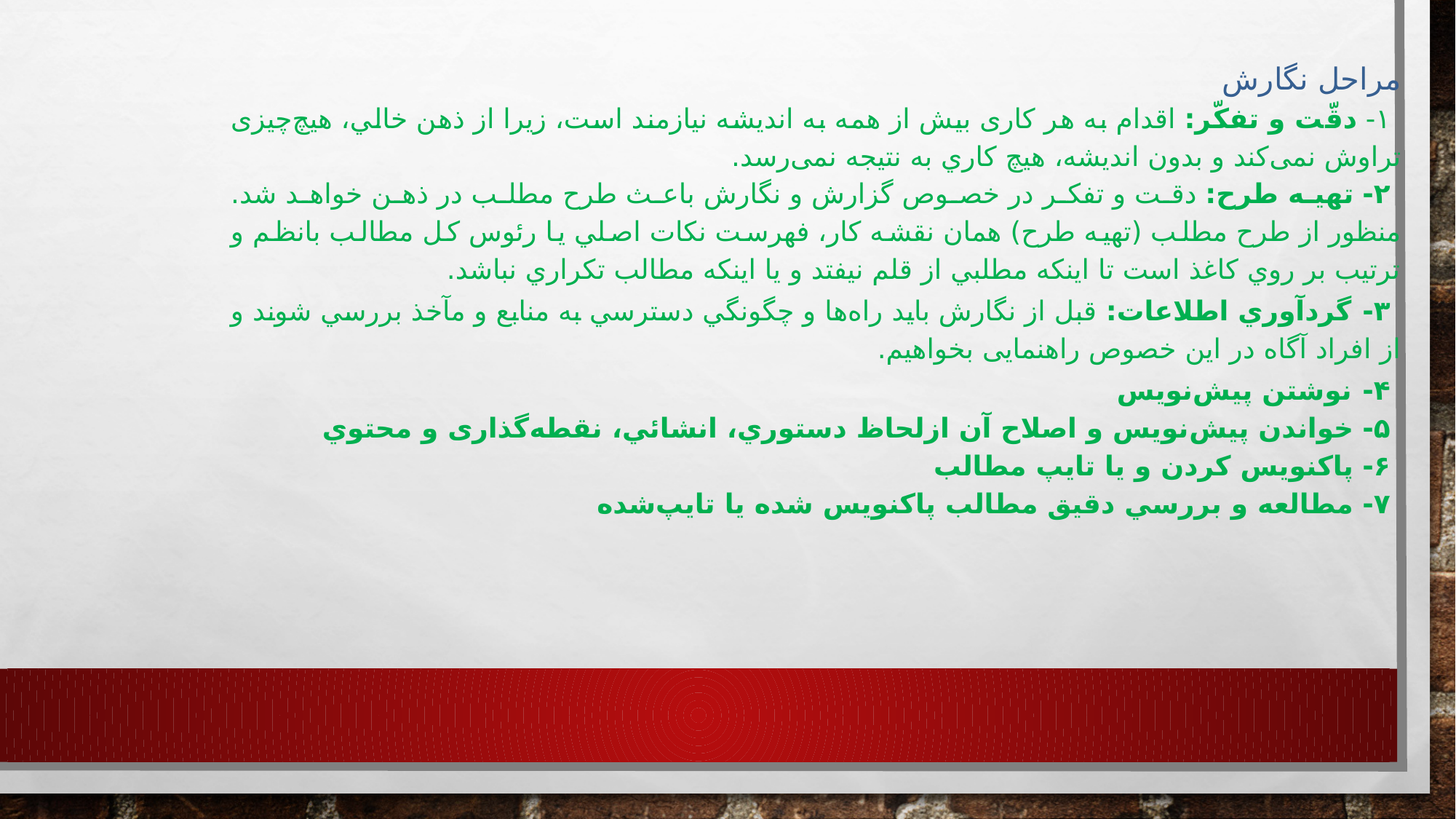

مراحل نگارش
۱- دقّت و تفكّر: اقدام به هر کاری بيش از همه به انديشه نيازمند است، زيرا از ذهن خالي، هیچ‌چیزی تراوش نمی‌کند و بدون انديشه، هيچ كاري به نتيجه نمی‌رسد.
۲- تهيه طرح: دقت و تفكر در خصوص گزارش و نگارش باعث طرح مطلب در ذهن خواهد شد. منظور از طرح مطلب (تهیه طرح) همان نقشه كار، فهرست نكات اصلي يا رئوس كل مطالب بانظم و ترتيب بر روي كاغذ است تا اينكه مطلبي از قلم نيفتد و يا اينكه مطالب تكراري نباشد.
۳- گردآوري اطلاعات: قبل از نگارش بايد راه‌ها و چگونگي دسترسي به منابع و مآخذ بررسي شوند و از افراد آگاه در اين خصوص راهنمایی بخواهيم.
۴- نوشتن پیش‌نویس
۵- خواندن پیش‌نویس و اصلاح آن ازلحاظ دستوري، انشائي، نقطه‌گذاری و محتوي
۶- پاكنويس كردن و يا تايپ مطالب
۷- مطالعه و بررسي دقيق مطالب پاكنويس شده يا تایپ‌شده